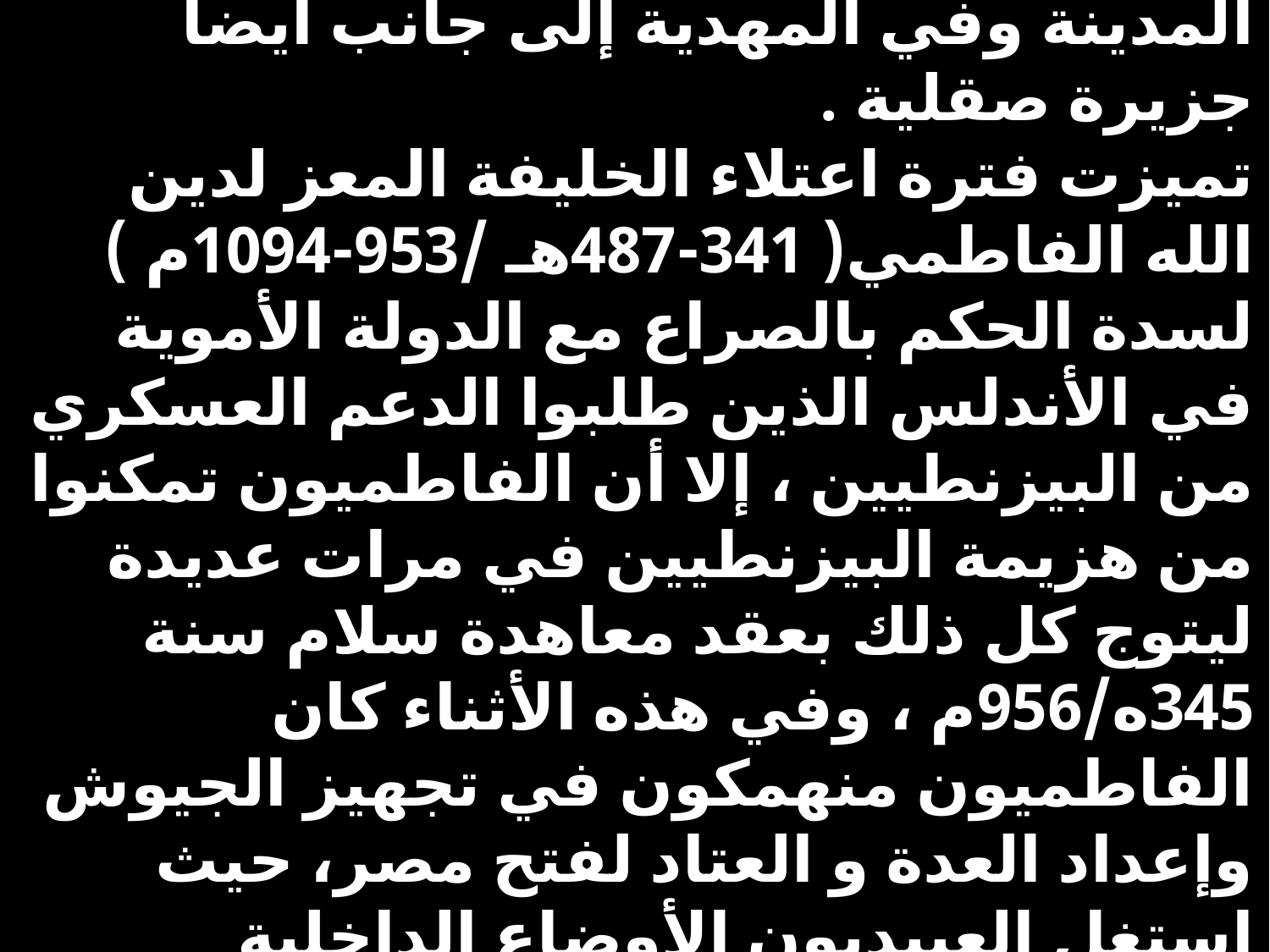

# أصبحت هي الأخرى مدينة لضرب النقود الفاطمية سنة 338هـ/950م ، وضرب المنصور أيضا أرباع الدنانير في هذه المدينة وفي المهدية إلى جانب أيضا جزيرة صقلية . تميزت فترة اعتلاء الخليفة المعز لدين الله الفاطمي( 341-487هـ /953-1094م ) لسدة الحكم بالصراع مع الدولة الأموية في الأندلس الذين طلبوا الدعم العسكري من البيزنطيين ، إلا أن الفاطميون تمكنوا من هزيمة البيزنطيين في مرات عديدة ليتوج كل ذلك بعقد معاهدة سلام سنة 345ه/956م ، وفي هذه الأثناء كان الفاطميون منهمكون في تجهيز الجيوش وإعداد العدة و العتاد لفتح مصر، حيث استغل العبيديون الأوضاع الداخلية المزرية التي كانت تعيشها مصر من الاضطرابات والمجاعات تحت حكم الإخشيديين .